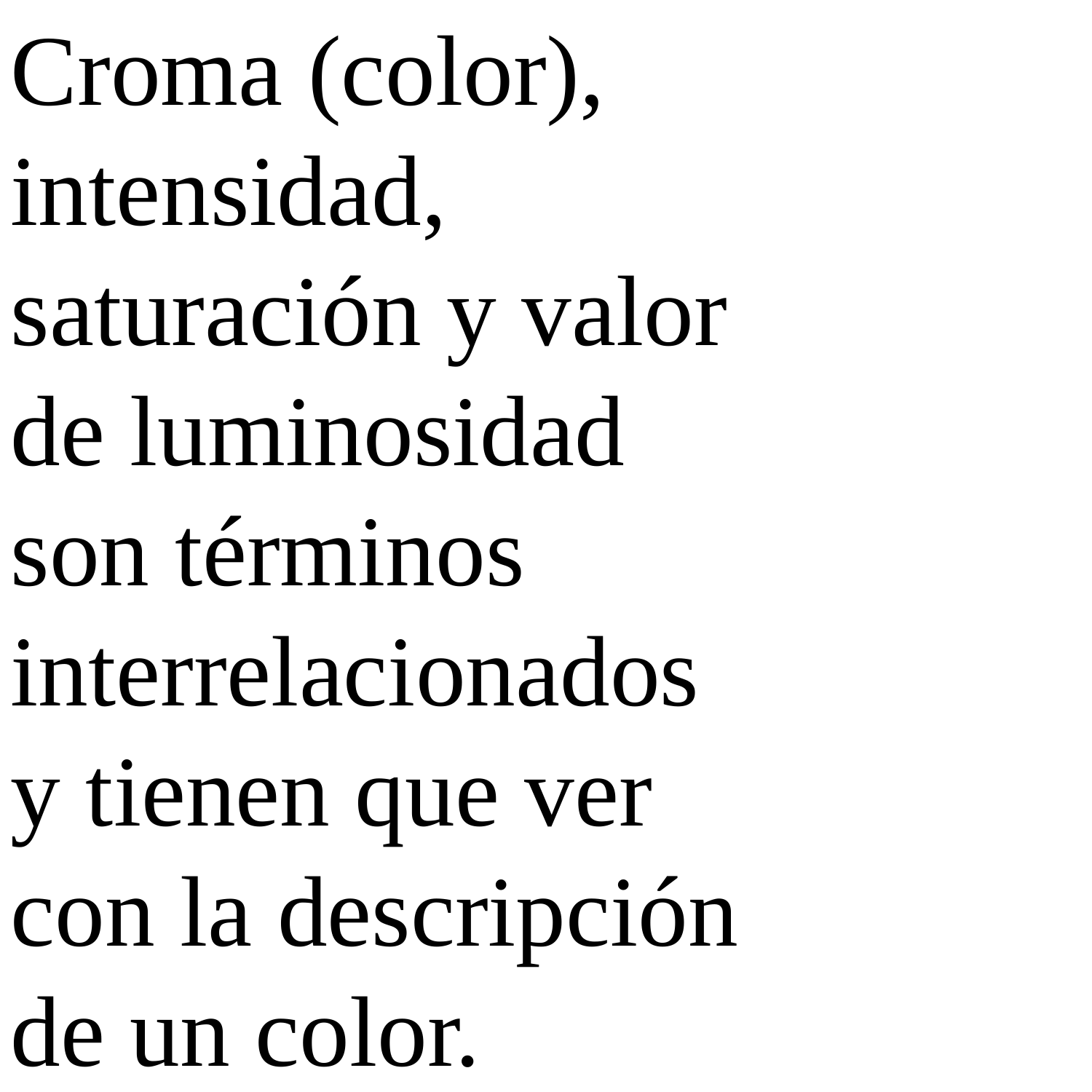

Croma (color), intensidad,  saturación y valor de luminosidad son términos interrelacionados y tienen que ver con la descripción de un color.